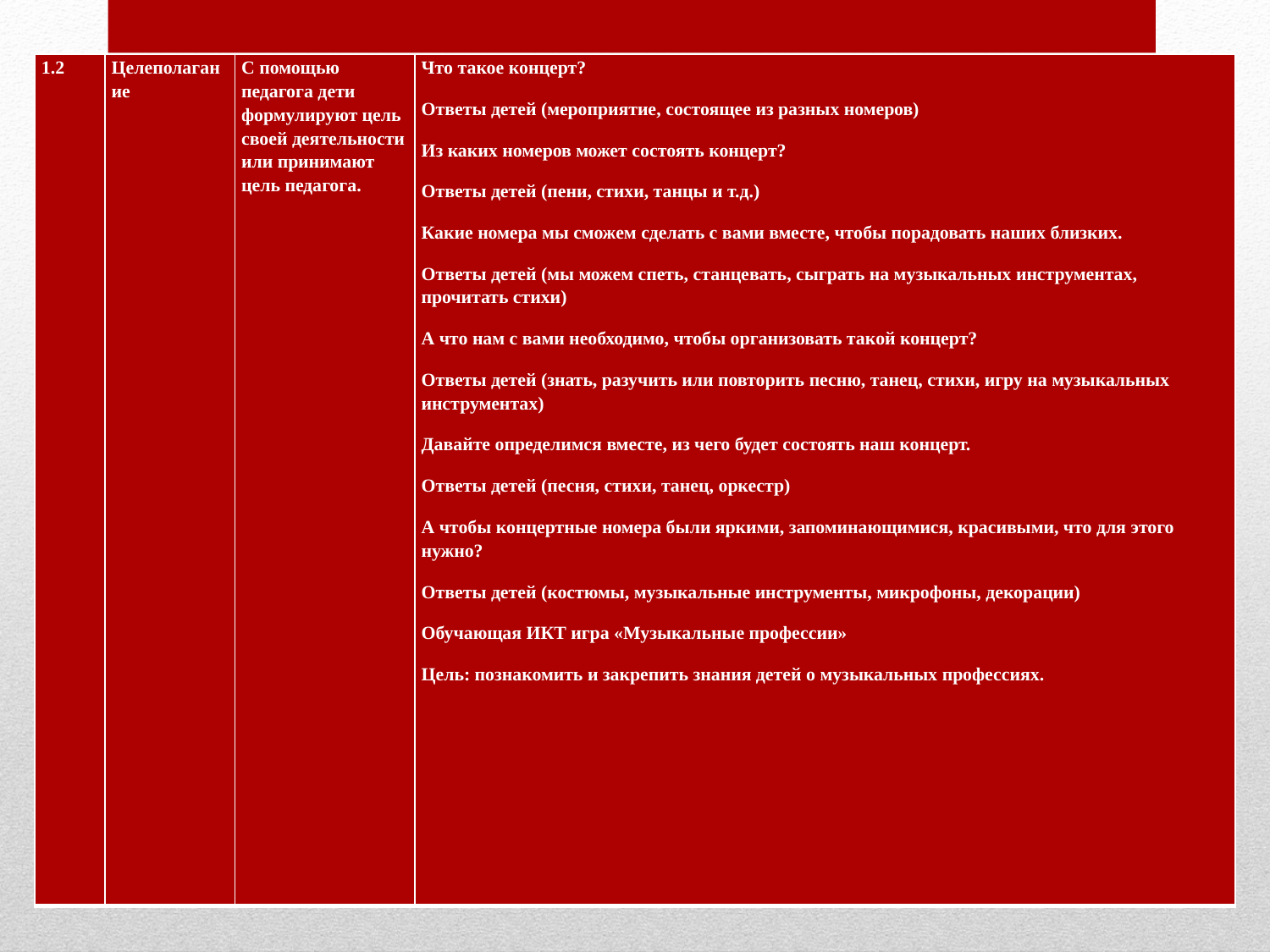

| 1.2 | Целеполагание | С помощью педагога дети формулируют цель своей деятельности или принимают цель педагога. | Что такое концерт? Ответы детей (мероприятие, состоящее из разных номеров) Из каких номеров может состоять концерт? Ответы детей (пени, стихи, танцы и т.д.) Какие номера мы сможем сделать с вами вместе, чтобы порадовать наших близких. Ответы детей (мы можем спеть, станцевать, сыграть на музыкальных инструментах, прочитать стихи) А что нам с вами необходимо, чтобы организовать такой концерт? Ответы детей (знать, разучить или повторить песню, танец, стихи, игру на музыкальных инструментах) Давайте определимся вместе, из чего будет состоять наш концерт. Ответы детей (песня, стихи, танец, оркестр) А чтобы концертные номера были яркими, запоминающимися, красивыми, что для этого нужно? Ответы детей (костюмы, музыкальные инструменты, микрофоны, декорации) Обучающая ИКТ игра «Музыкальные профессии» Цель: познакомить и закрепить знания детей о музыкальных профессиях. |
| --- | --- | --- | --- |